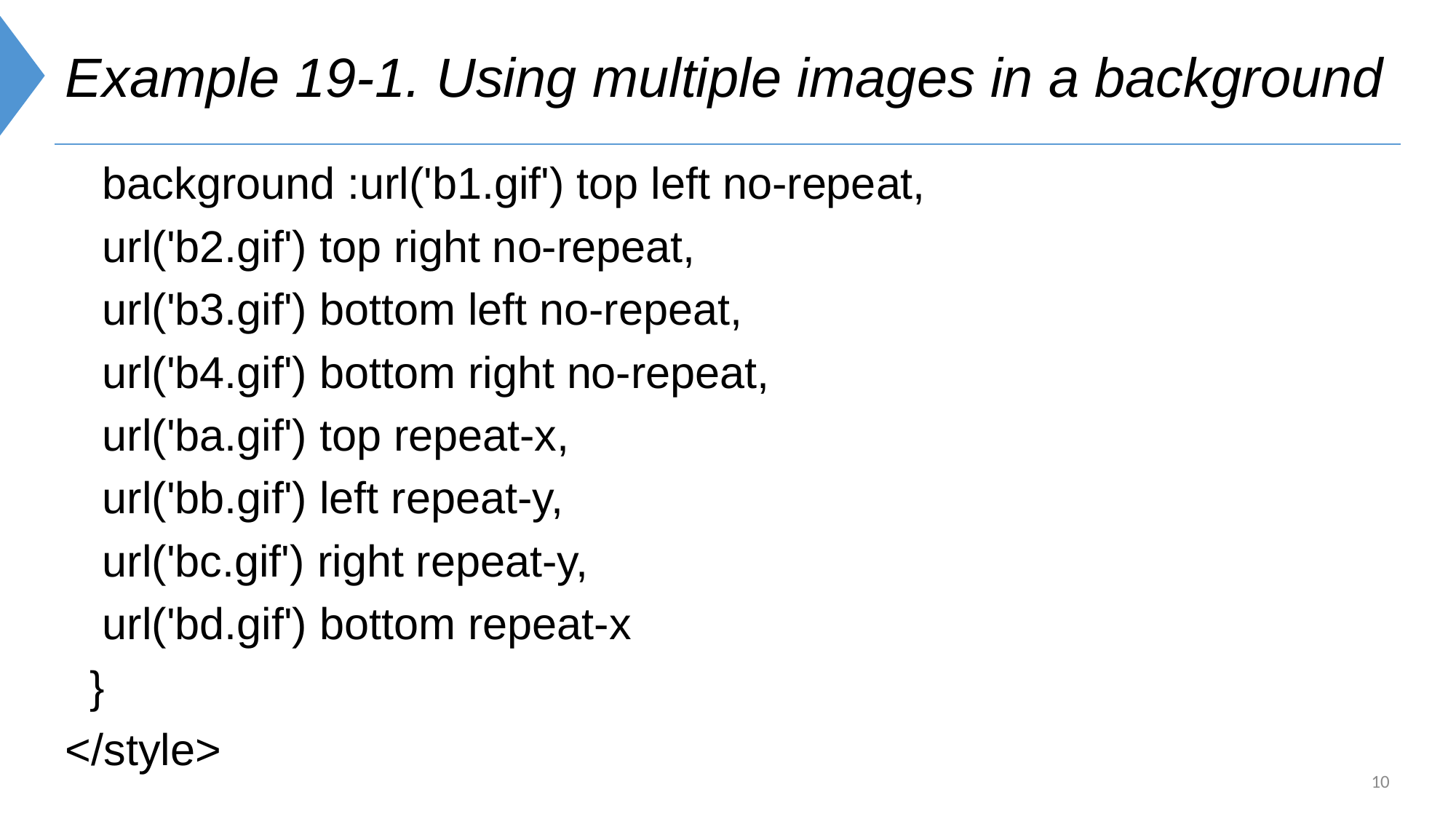

# Example 19-1. Using multiple images in a background
   background :url('b1.gif') top left no-repeat,
   url('b2.gif') top right no-repeat,
   url('b3.gif') bottom left no-repeat,
   url('b4.gif') bottom right no-repeat,
   url('ba.gif') top repeat-x,
   url('bb.gif') left repeat-y,
   url('bc.gif') right repeat-y,
   url('bd.gif') bottom repeat-x
  }
</style>
10